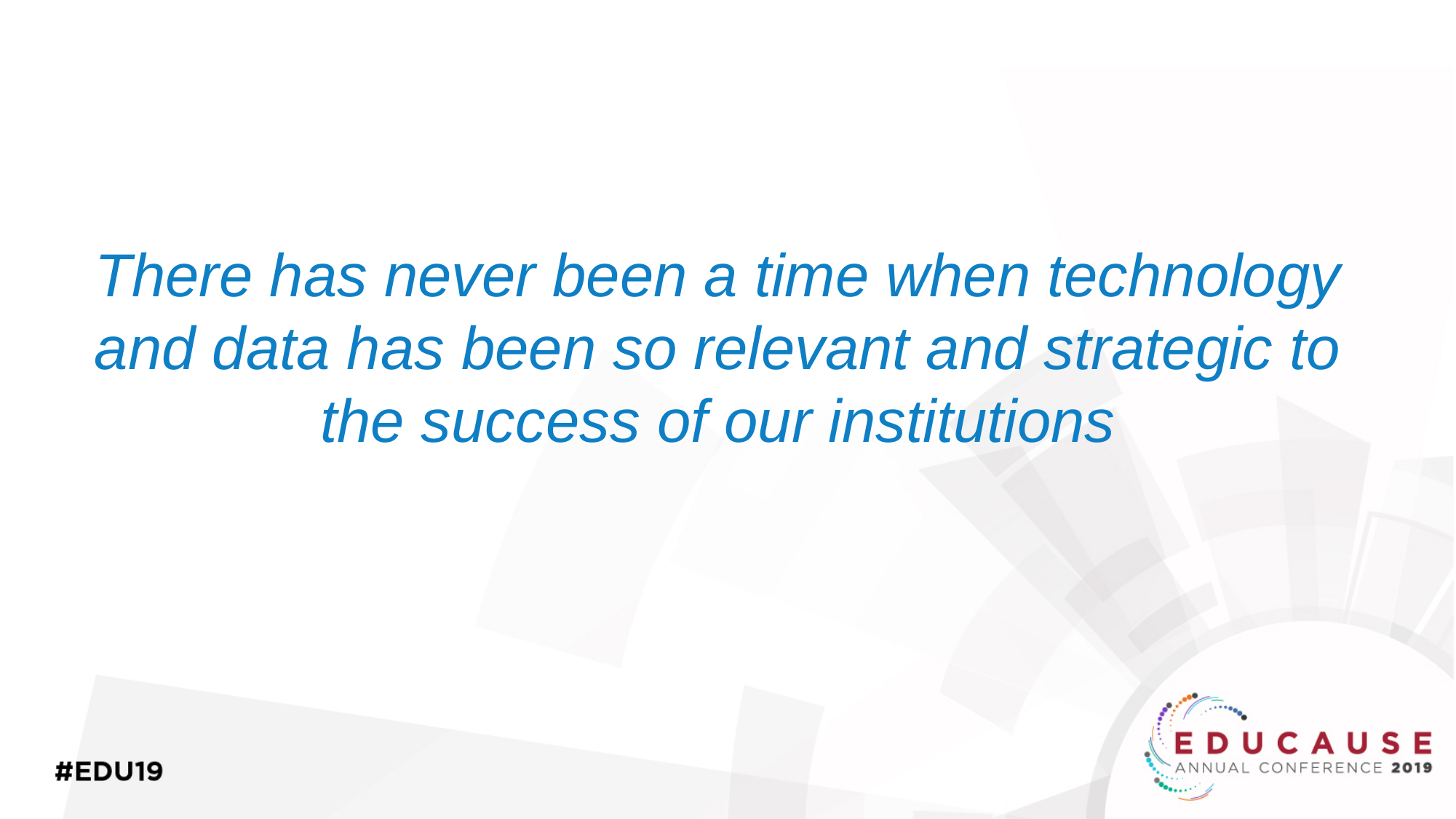

There has never been a time when technology and data has been so relevant and strategic to the success of our institutions